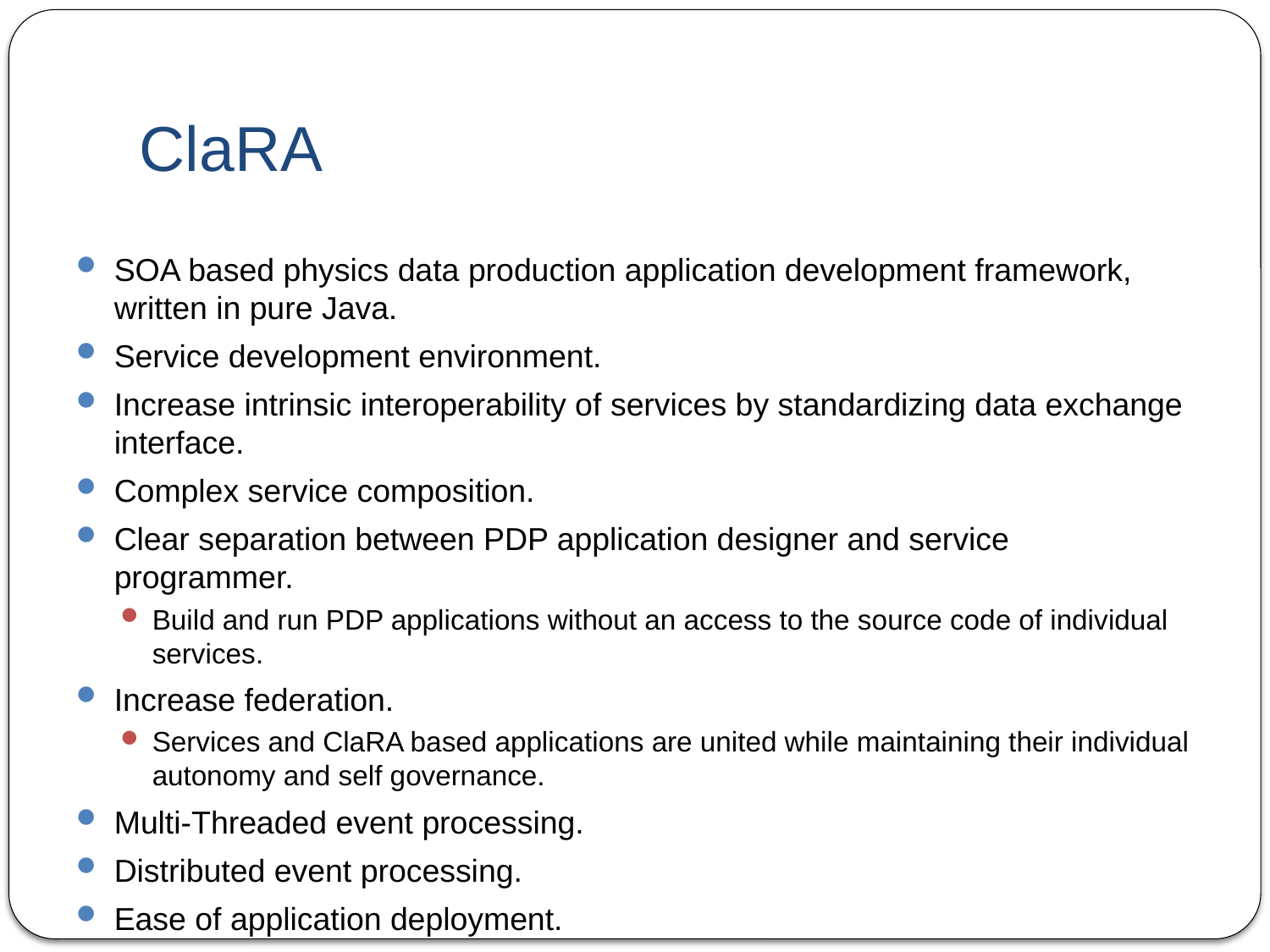

# ClaRA
SOA based physics data production application development framework, written in pure Java.
Service development environment.
Increase intrinsic interoperability of services by standardizing data exchange interface.
Complex service composition.
Clear separation between PDP application designer and service programmer.
Build and run PDP applications without an access to the source code of individual services.
Increase federation.
Services and ClaRA based applications are united while maintaining their individual autonomy and self governance.
Multi-Threaded event processing.
Distributed event processing.
Ease of application deployment.
PDP application diversification and agility.